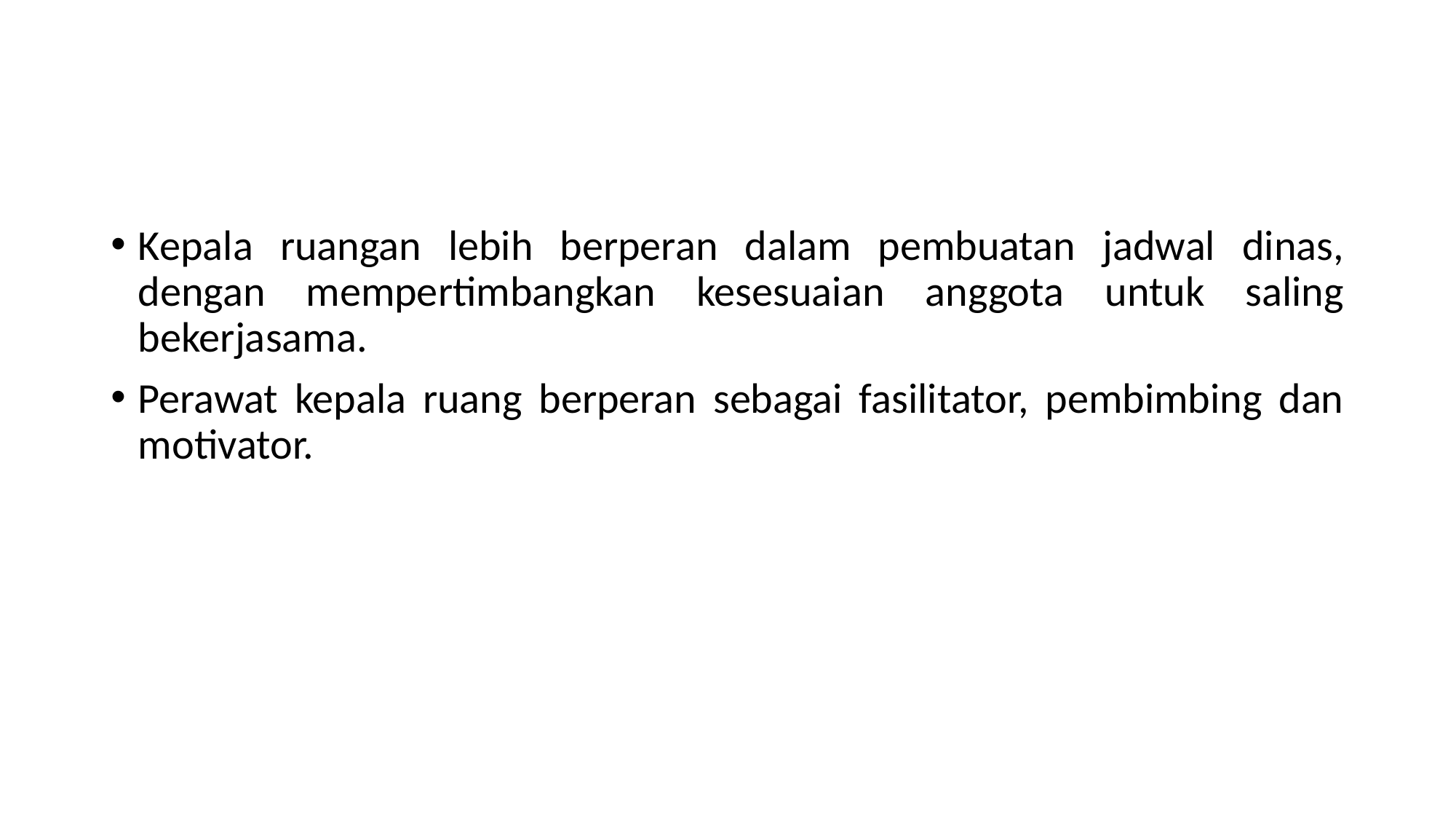

#
Kepala ruangan lebih berperan dalam pembuatan jadwal dinas, dengan mempertimbangkan kesesuaian anggota untuk saling bekerjasama.
Perawat kepala ruang berperan sebagai fasilitator, pembimbing dan motivator.